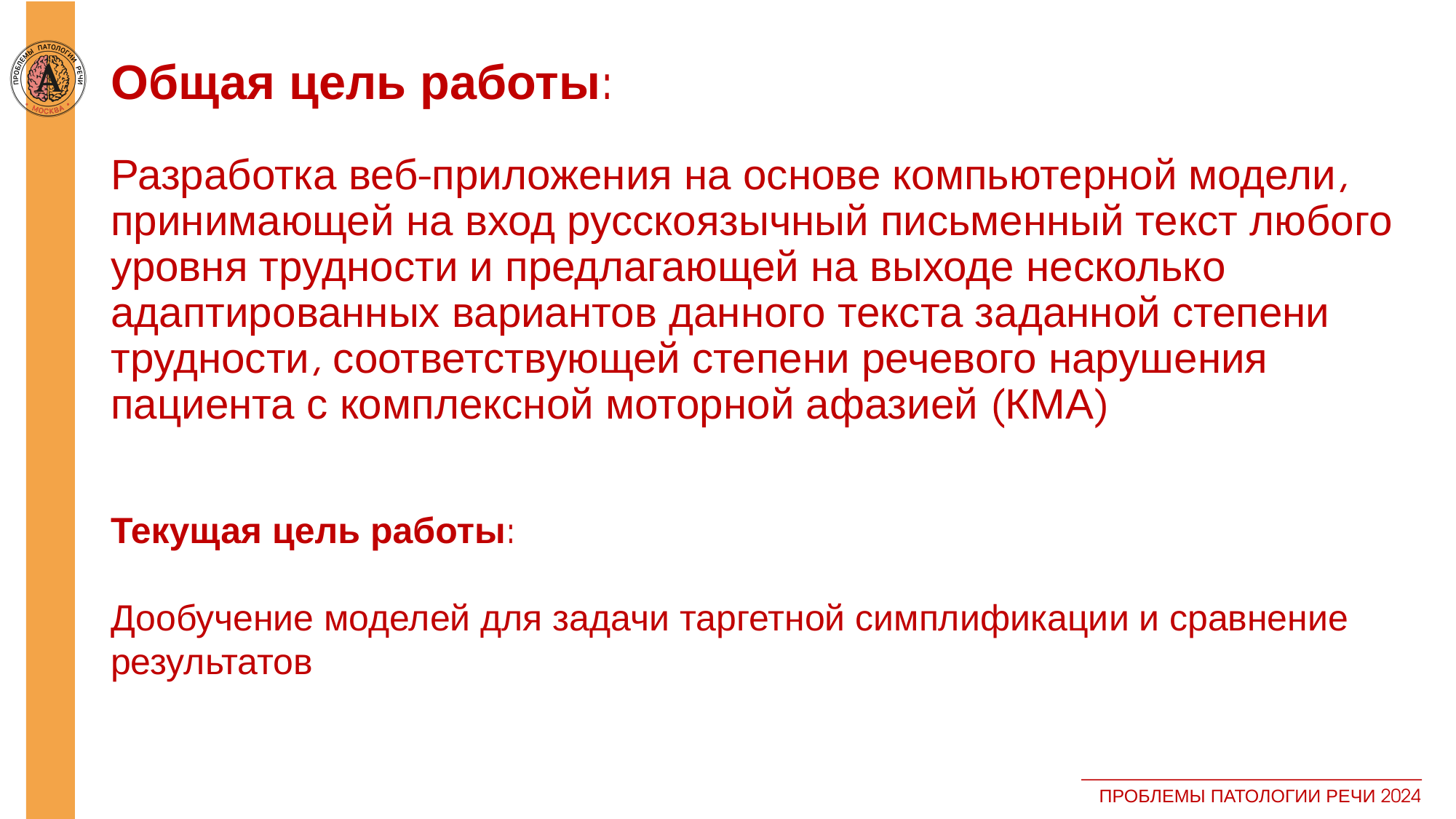

# Общая цель работы:
Разработка веб-приложения на основе компьютерной модели, принимающей на вход русскоязычный письменный текст любого уровня трудности и предлагающей на выходе несколько адаптированных вариантов данного текста заданной степени трудности, соответствующей степени речевого нарушения пациента с комплексной моторной афазией (КМА)

Текущая цель работы:

Дообучение моделей для задачи таргетной симплификации и сравнение результатов